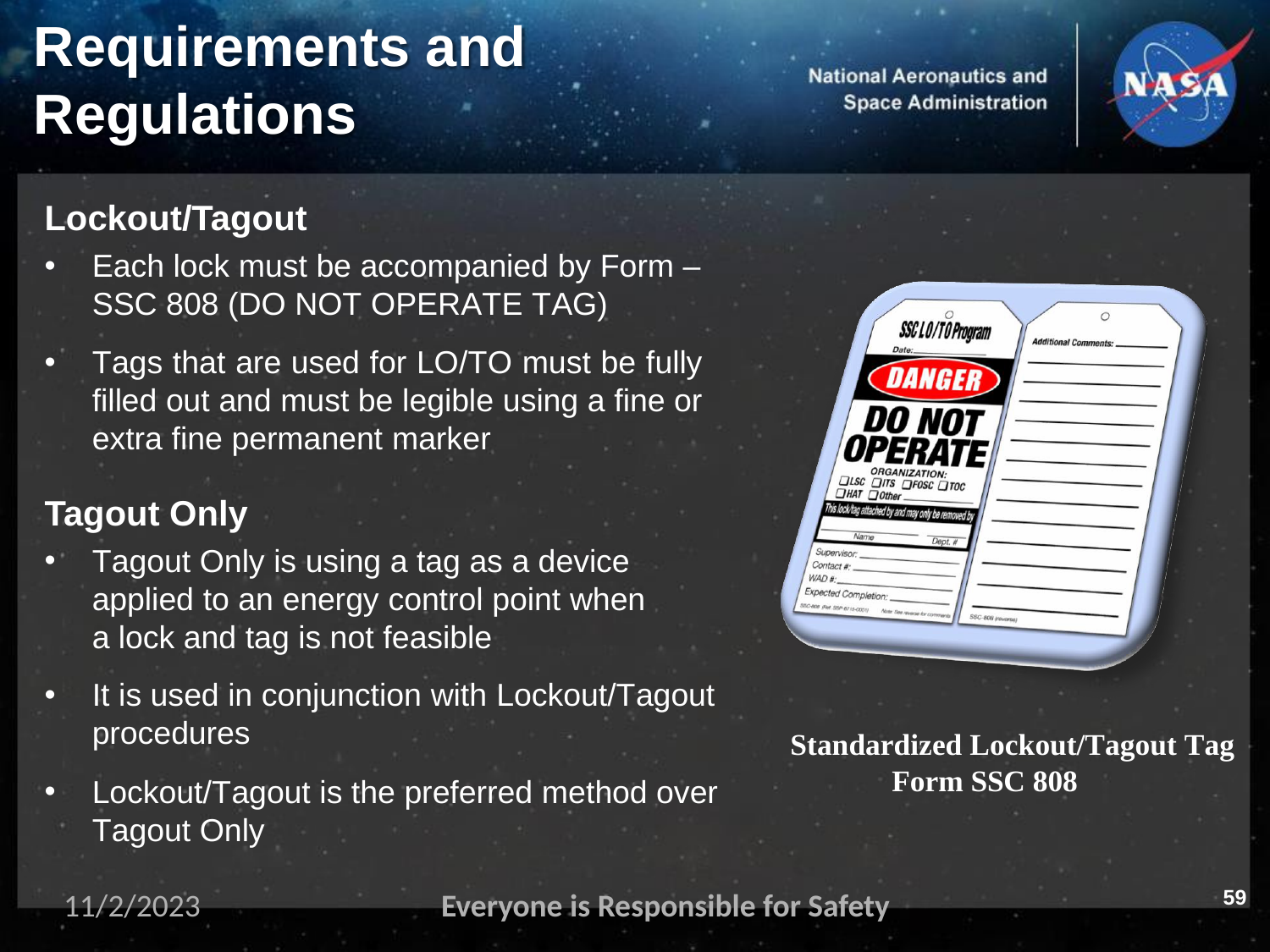

# Requirements and
Regulations

Lockout/Tagout
Each lock must be accompanied by Form –SSC 808 (DO NOT OPERATE TAG)

Tags that are used for LO/TO must be fully filled out and must be legible using a fine or extra fine permanent marker

Tagout Only

Tagout Only is using a tag as a device applied to an energy control point when a lock and tag is not feasible

It is used in conjunction with Lockout/Tagout procedures

Lockout/Tagout is the preferred method over Tagout Only
 Standardized Lockout/Tagout Tag   Form SSC 808

59

11/2/2023
Everyone is Responsible for Safety